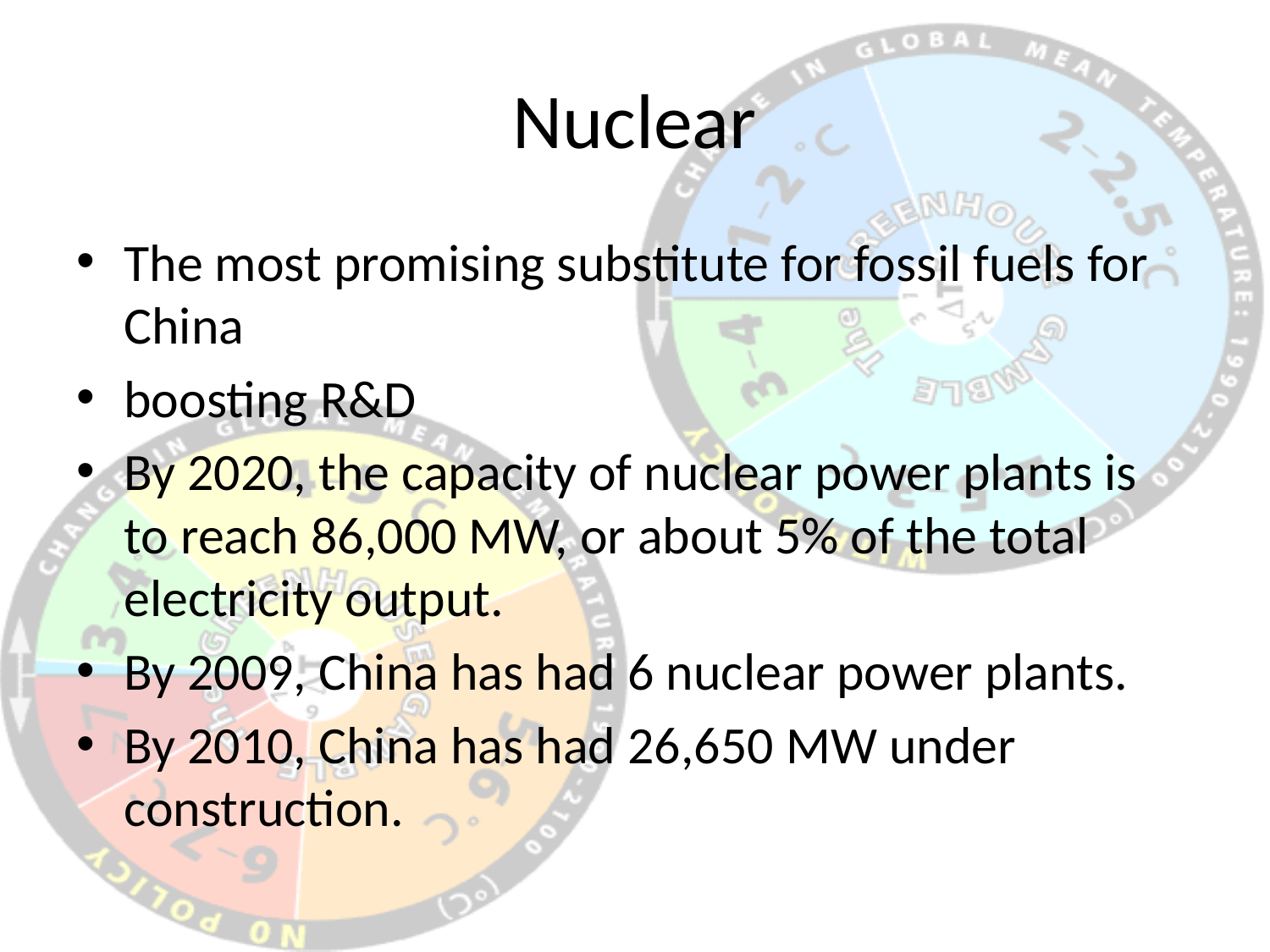

# Nuclear
The most promising substitute for fossil fuels for China
boosting R&D
By 2020, the capacity of nuclear power plants is to reach 86,000 MW, or about 5% of the total electricity output.
By 2009, China has had 6 nuclear power plants.
By 2010, China has had 26,650 MW under construction.